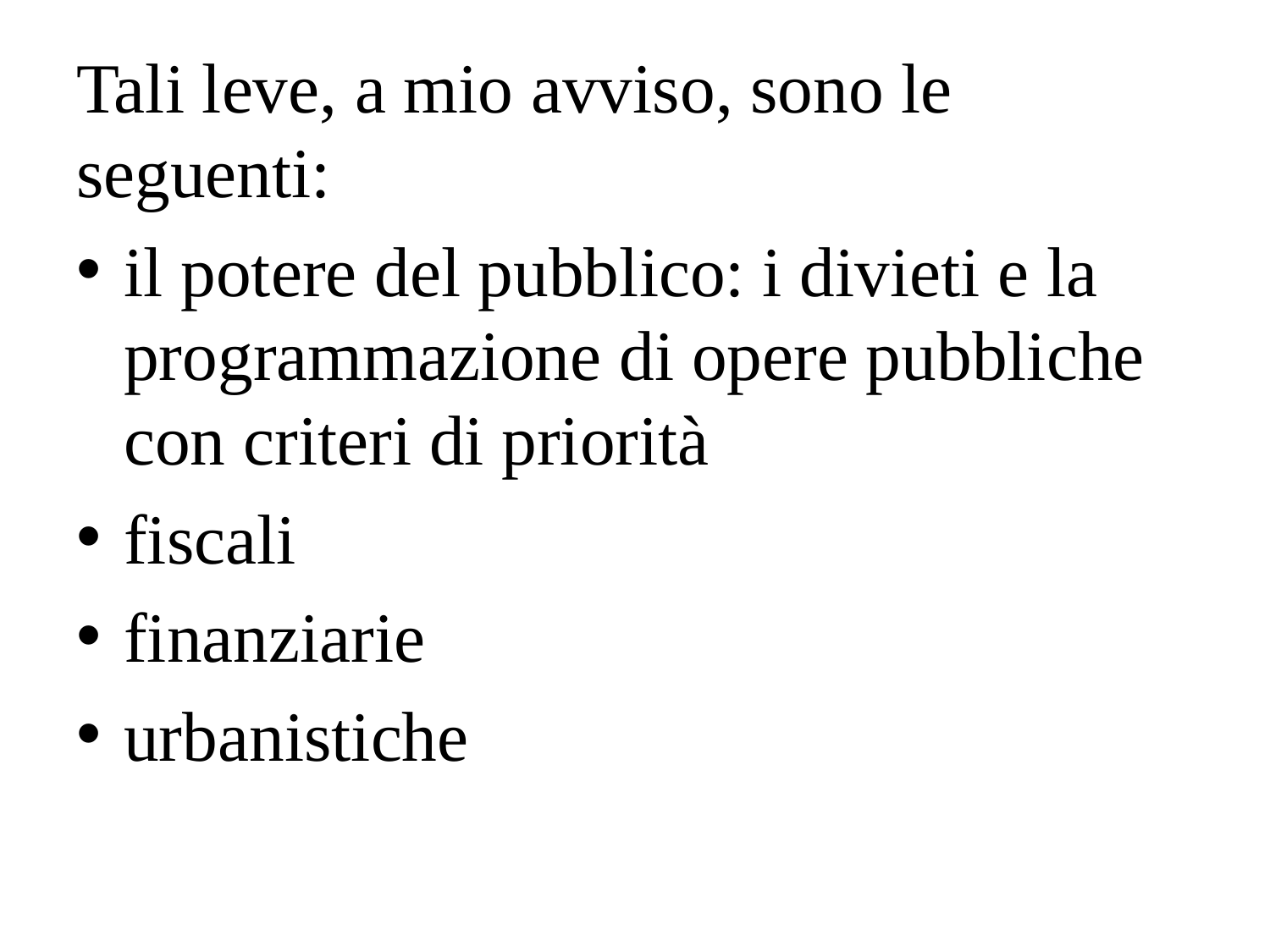

Tali leve, a mio avviso, sono le seguenti:
il potere del pubblico: i divieti e la programmazione di opere pubbliche con criteri di priorità
fiscali
finanziarie
urbanistiche